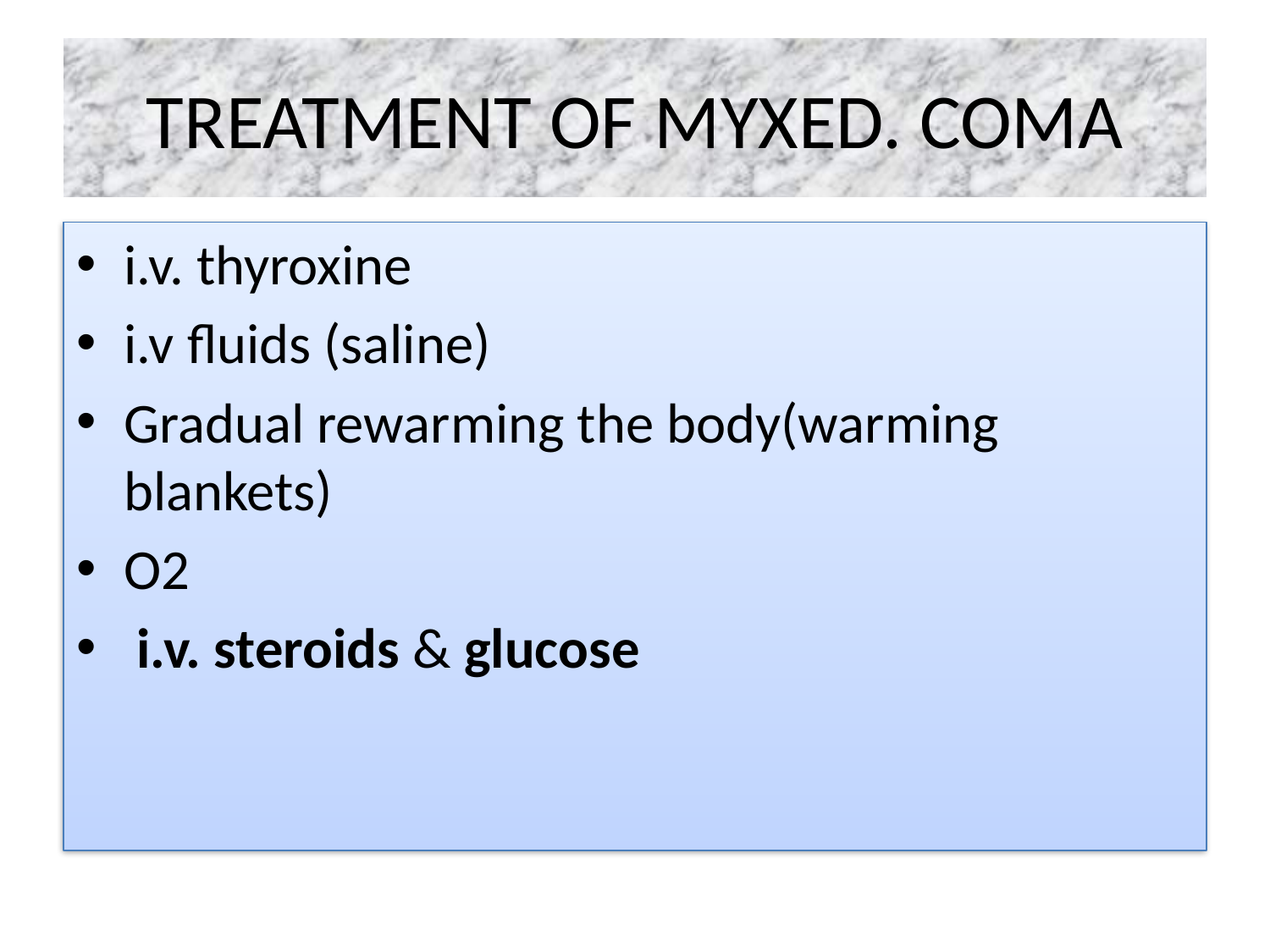

# TREATMENT OF MYXED. COMA
i.v. thyroxine
i.v fluids (saline)
Gradual rewarming the body(warming blankets)
O2
 i.v. steroids & glucose